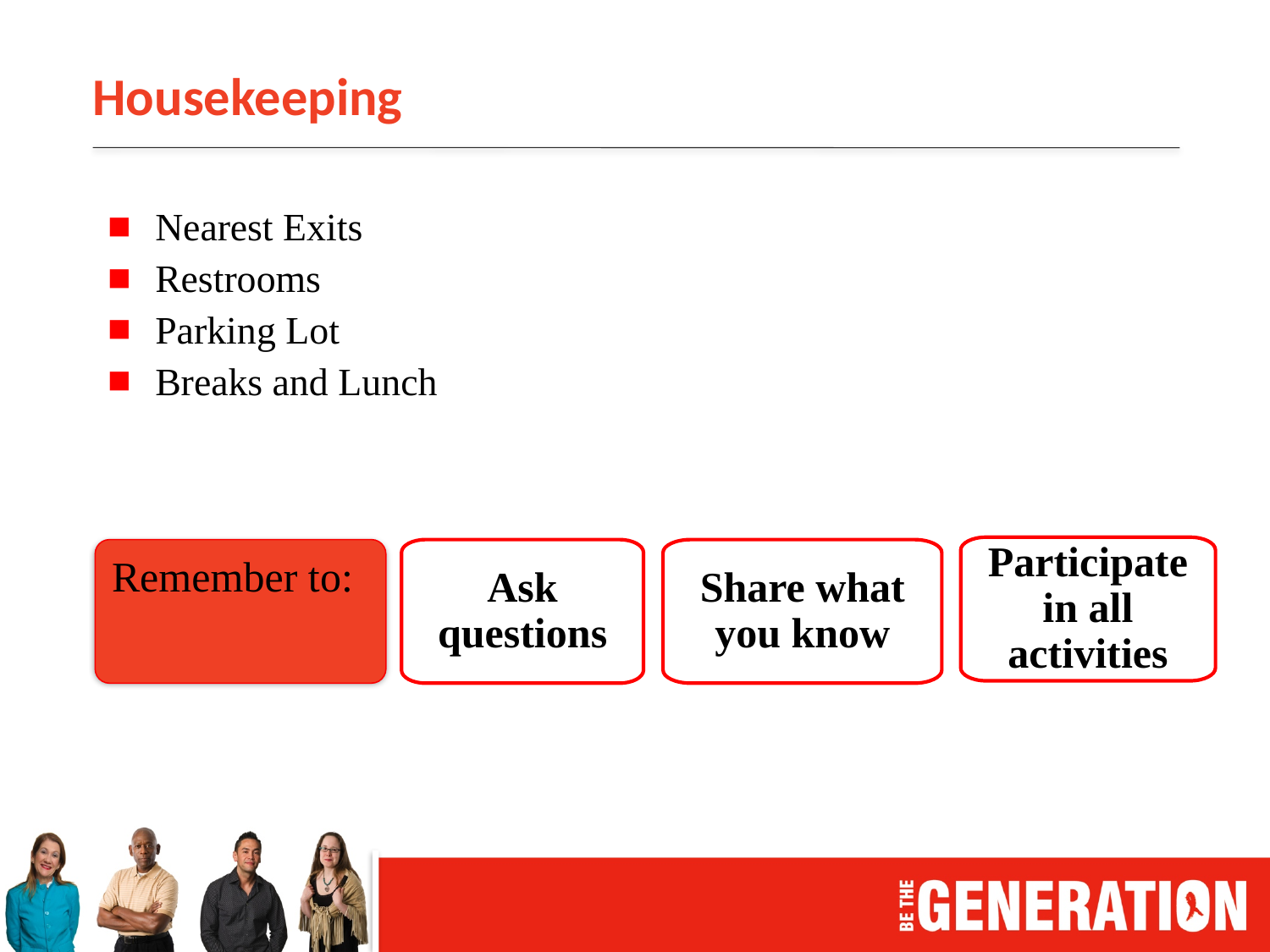

# Housekeeping

Nearest Exits
Restrooms
Parking Lot
Breaks and Lunch
Participate in all activities
Remember to:
Ask questions
Share what you know